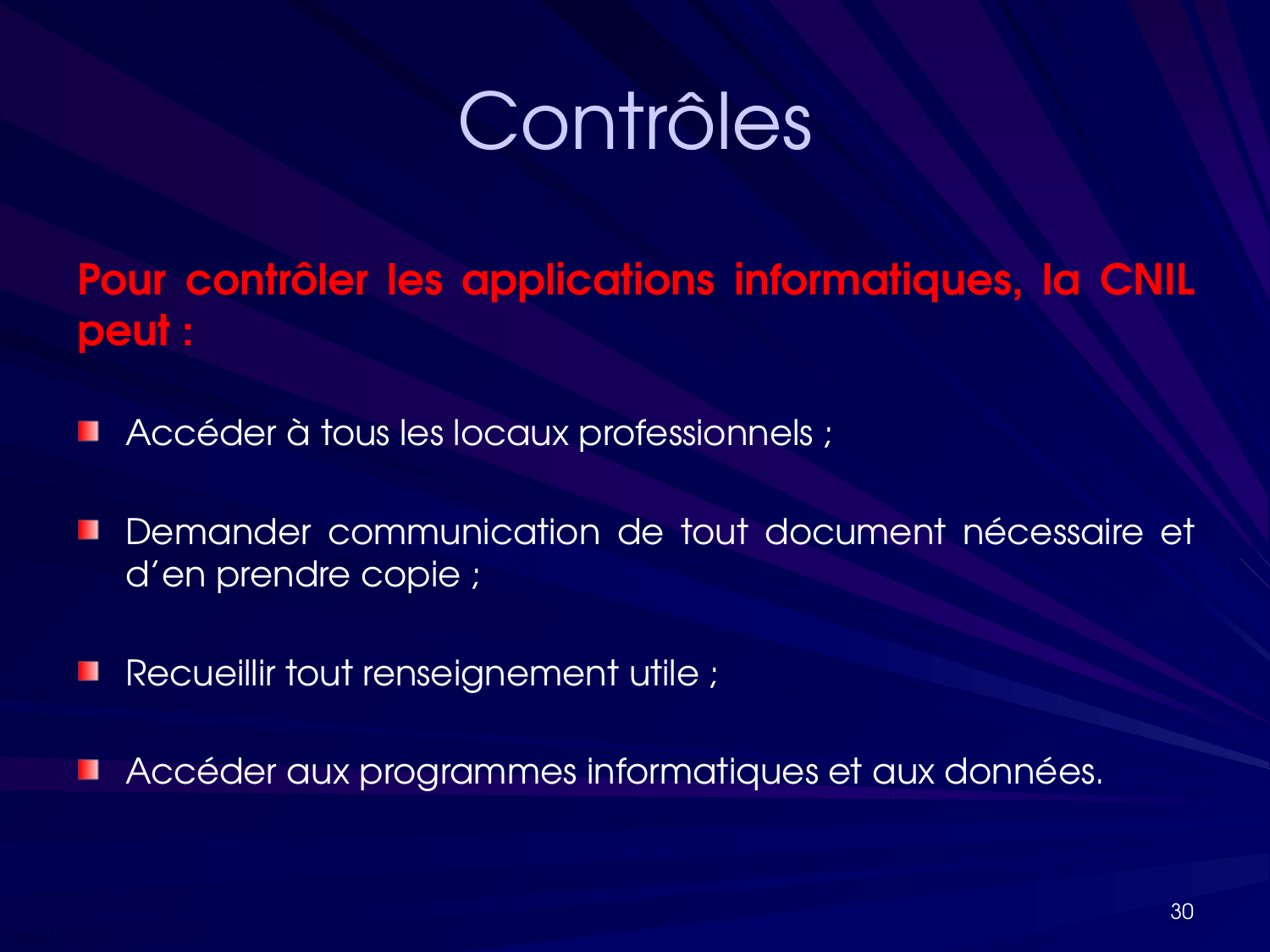

# Contrôles
Pour contrôler les applications informatiques, la CNIL peut :

Accéder à tous les locaux professionnels ;

Demander communication de tout document nécessaire et d’en prendre copie ;

Recueillir tout renseignement utile ;

Accéder aux programmes informatiques et aux données.
30